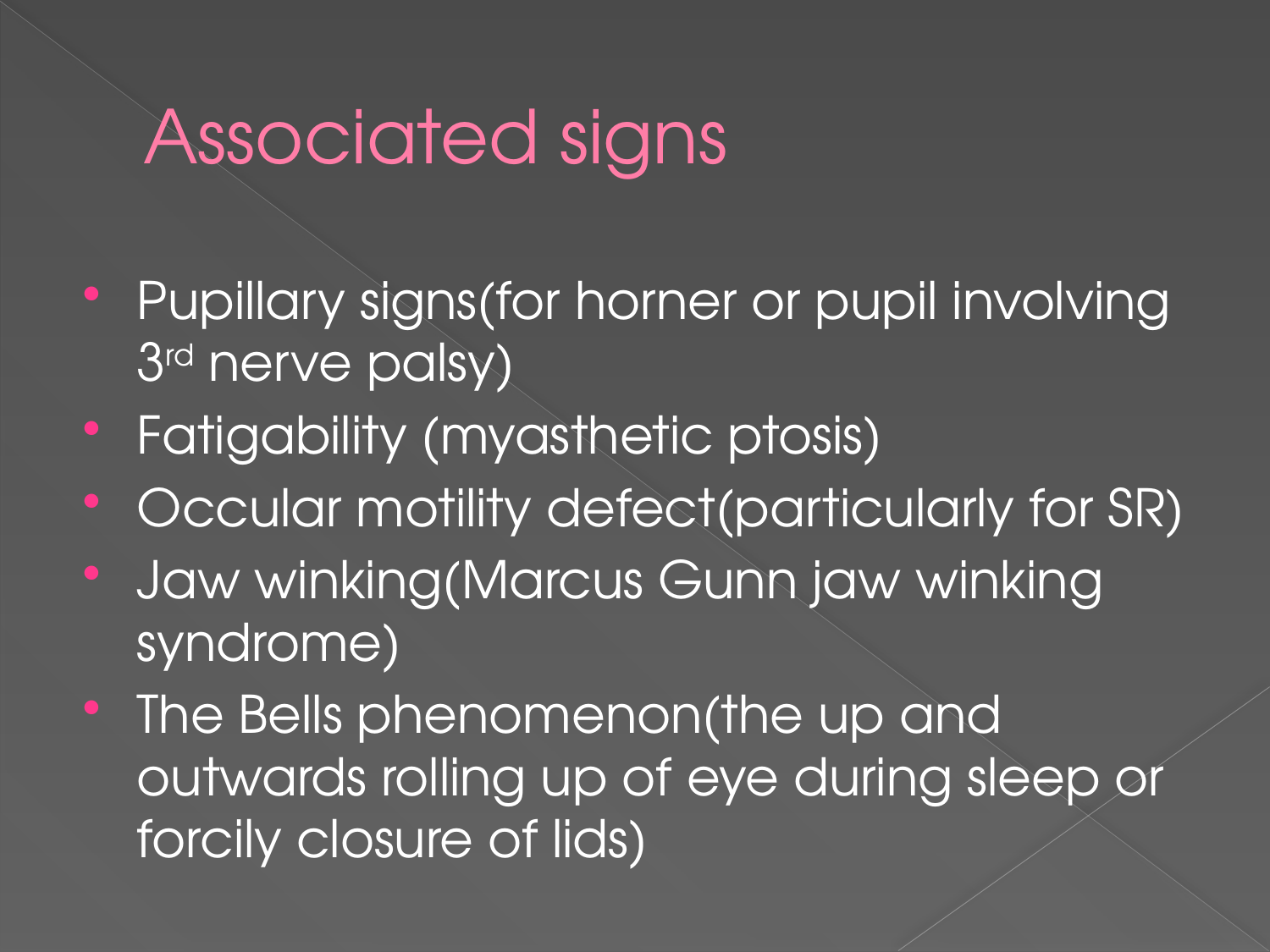

# Associated signs
Pupillary signs(for horner or pupil involving 3rd nerve palsy)
Fatigability (myasthetic ptosis)
Occular motility defect(particularly for SR)
Jaw winking(Marcus Gunn jaw winking syndrome)
The Bells phenomenon(the up and outwards rolling up of eye during sleep or forcily closure of lids)